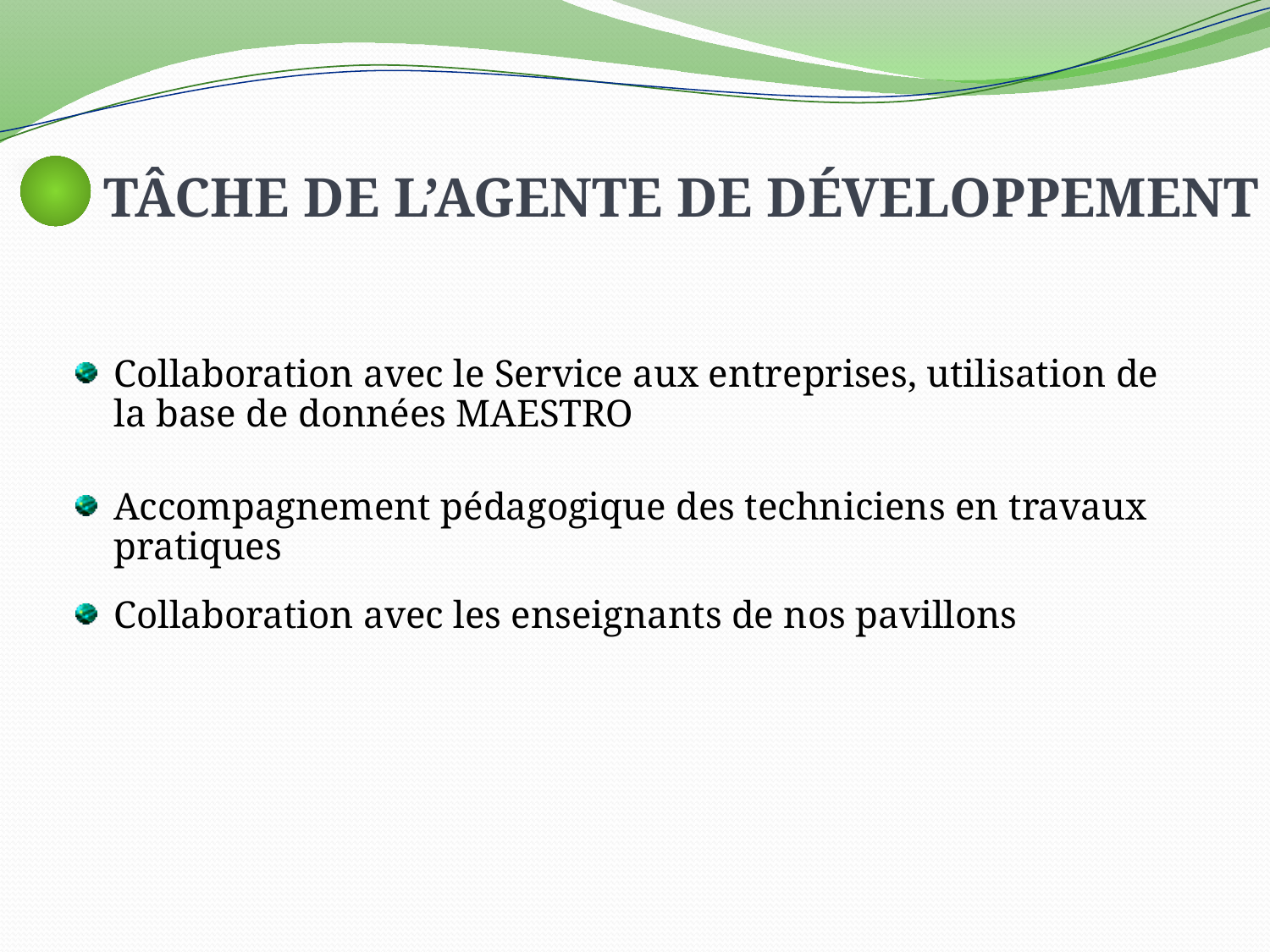

# Tâche de l’agente de développement

Collaboration avec le Service aux entreprises, utilisation de la base de données MAESTRO
Accompagnement pédagogique des techniciens en travaux pratiques
Collaboration avec les enseignants de nos pavillons